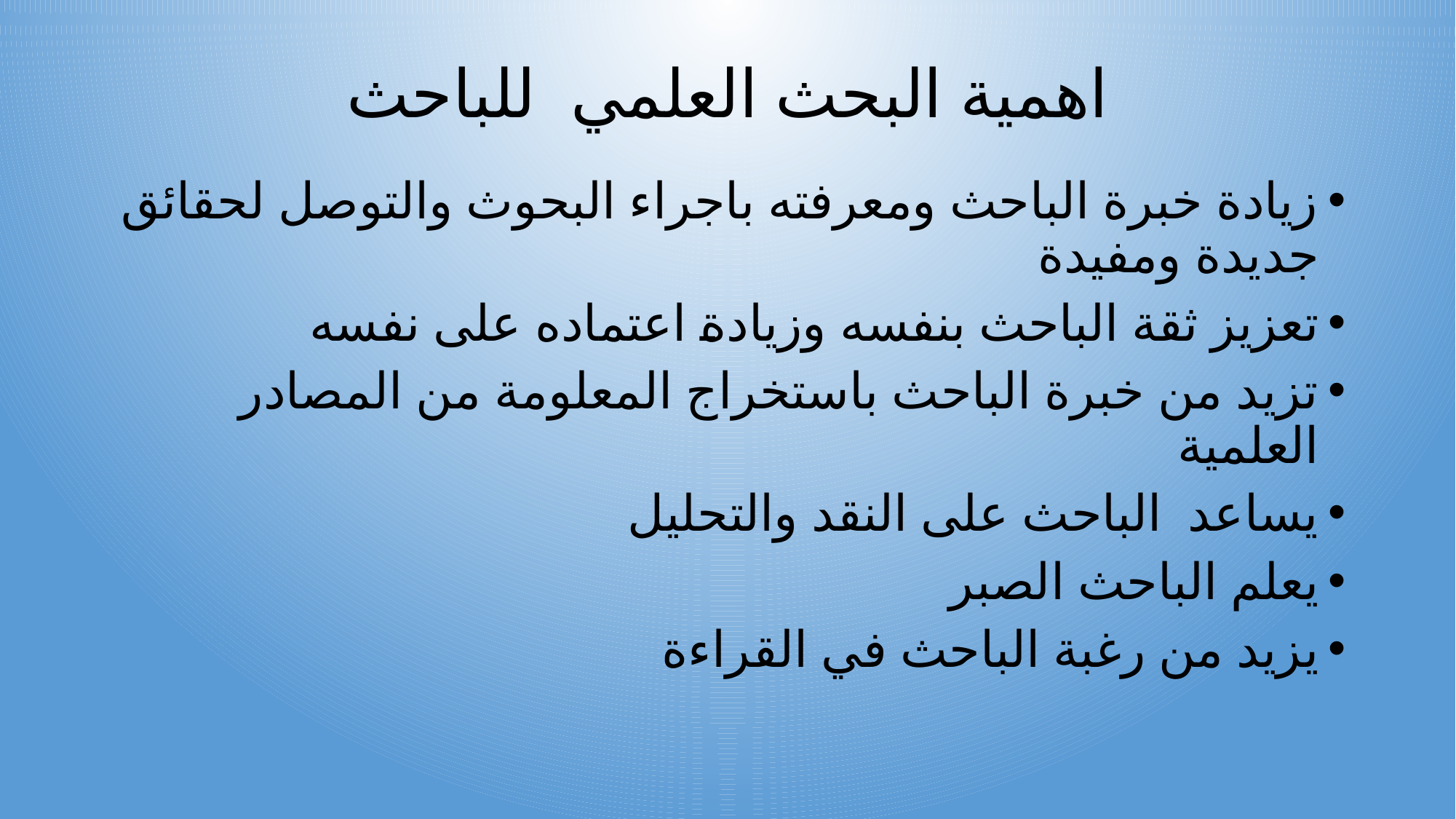

# اهمية البحث العلمي  للباحث
زيادة خبرة الباحث ومعرفته باجراء البحوث والتوصل لحقائق جديدة ومفيدة
تعزيز ثقة الباحث بنفسه وزيادة اعتماده على نفسه
تزيد من خبرة الباحث باستخراج المعلومة من المصادر العلمية
يساعد  الباحث على النقد والتحليل
يعلم الباحث الصبر
يزيد من رغبة الباحث في القراءة